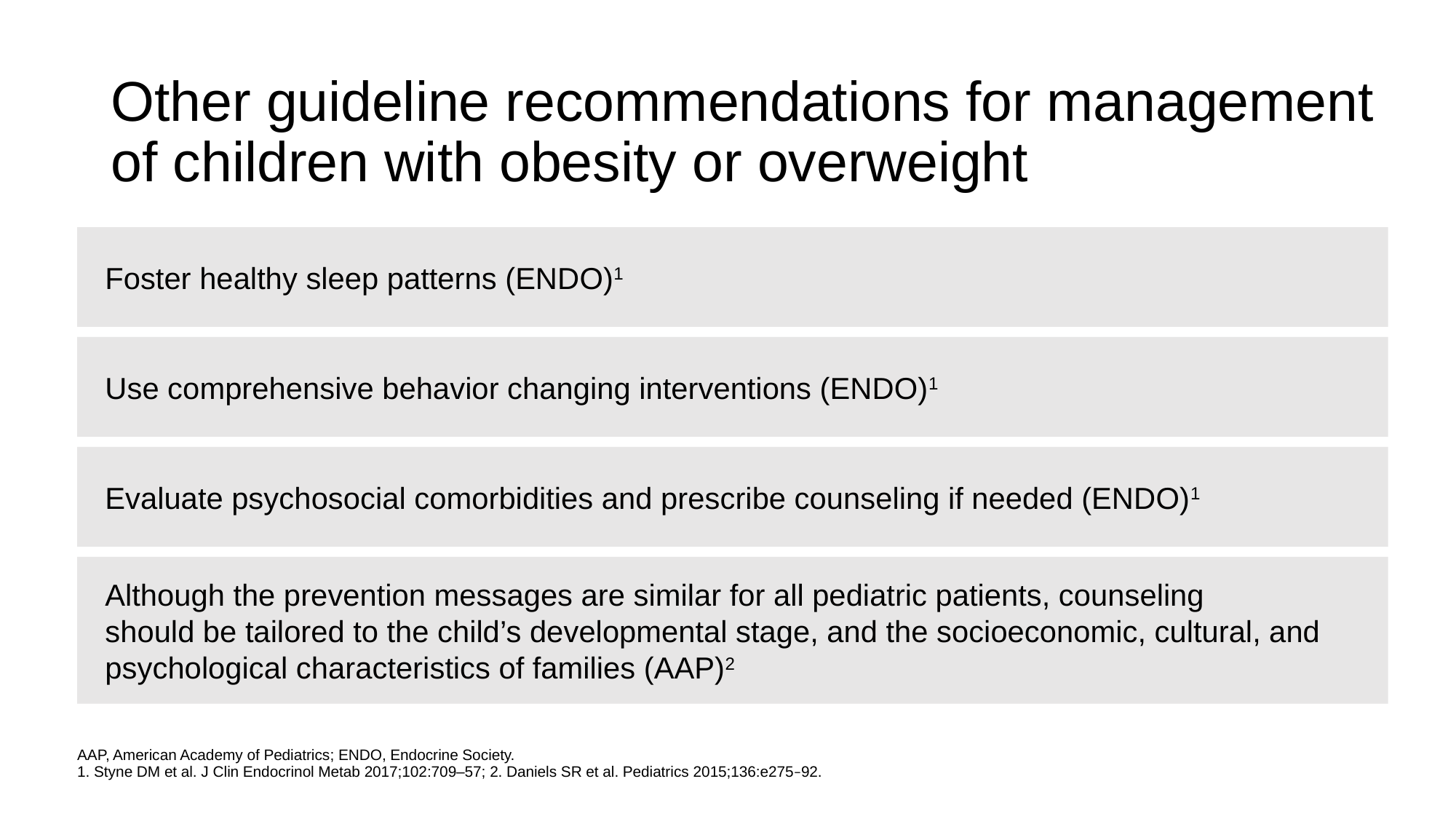

# Other guideline recommendations for management of children with obesity or overweight
Foster healthy sleep patterns (ENDO)1
Use comprehensive behavior changing interventions (ENDO)1
Evaluate psychosocial comorbidities and prescribe counseling if needed (ENDO)1
Although the prevention messages are similar for all pediatric patients, counseling
should be tailored to the child’s developmental stage, and the socioeconomic, cultural, and psychological characteristics of families (AAP)2
AAP, American Academy of Pediatrics; ENDO, Endocrine Society.
1. Styne DM et al. J Clin Endocrinol Metab 2017;102:709–57; 2. Daniels SR et al. Pediatrics 2015;136:e275–92.